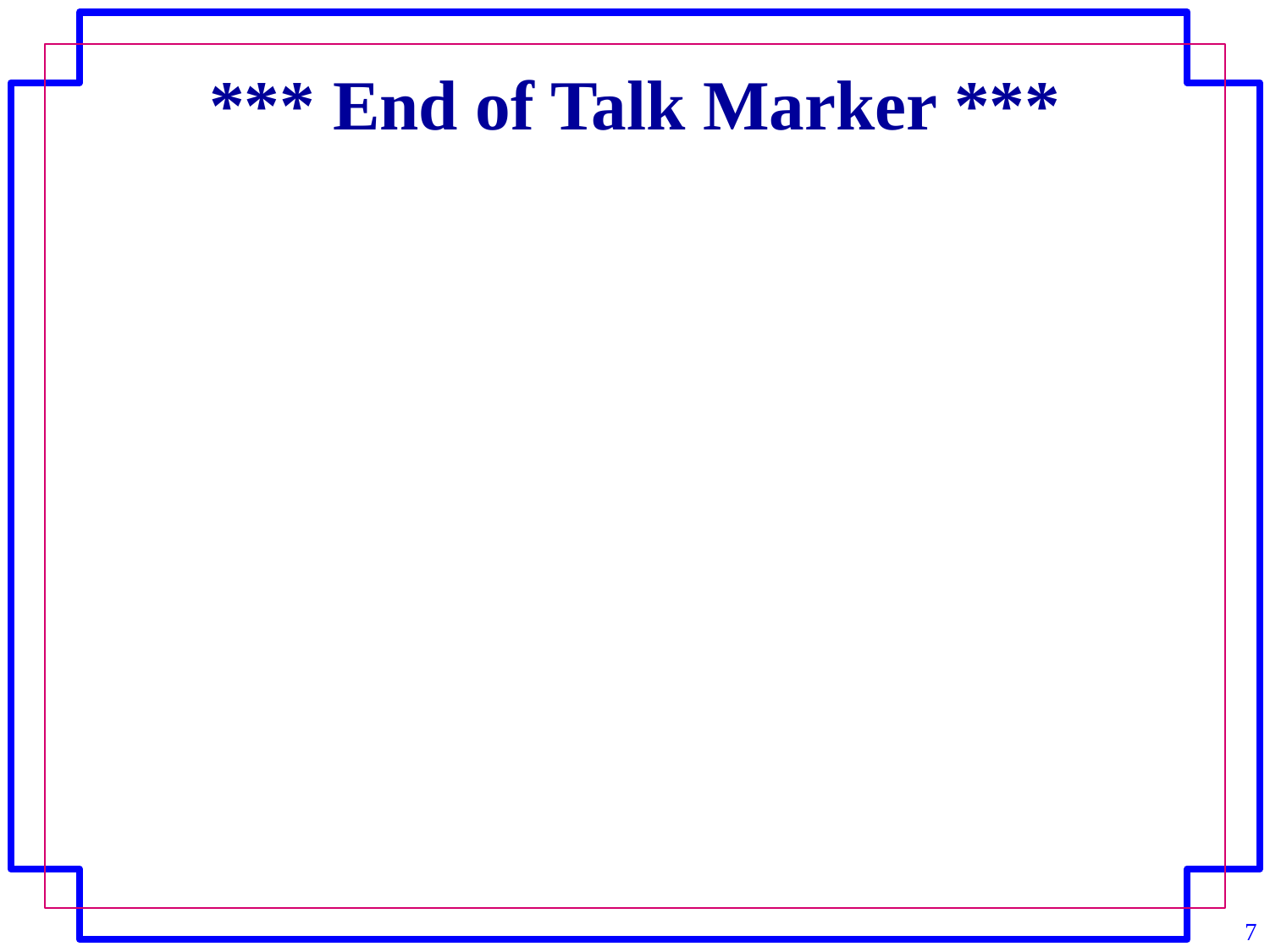

# *** End of Talk Marker ***

7